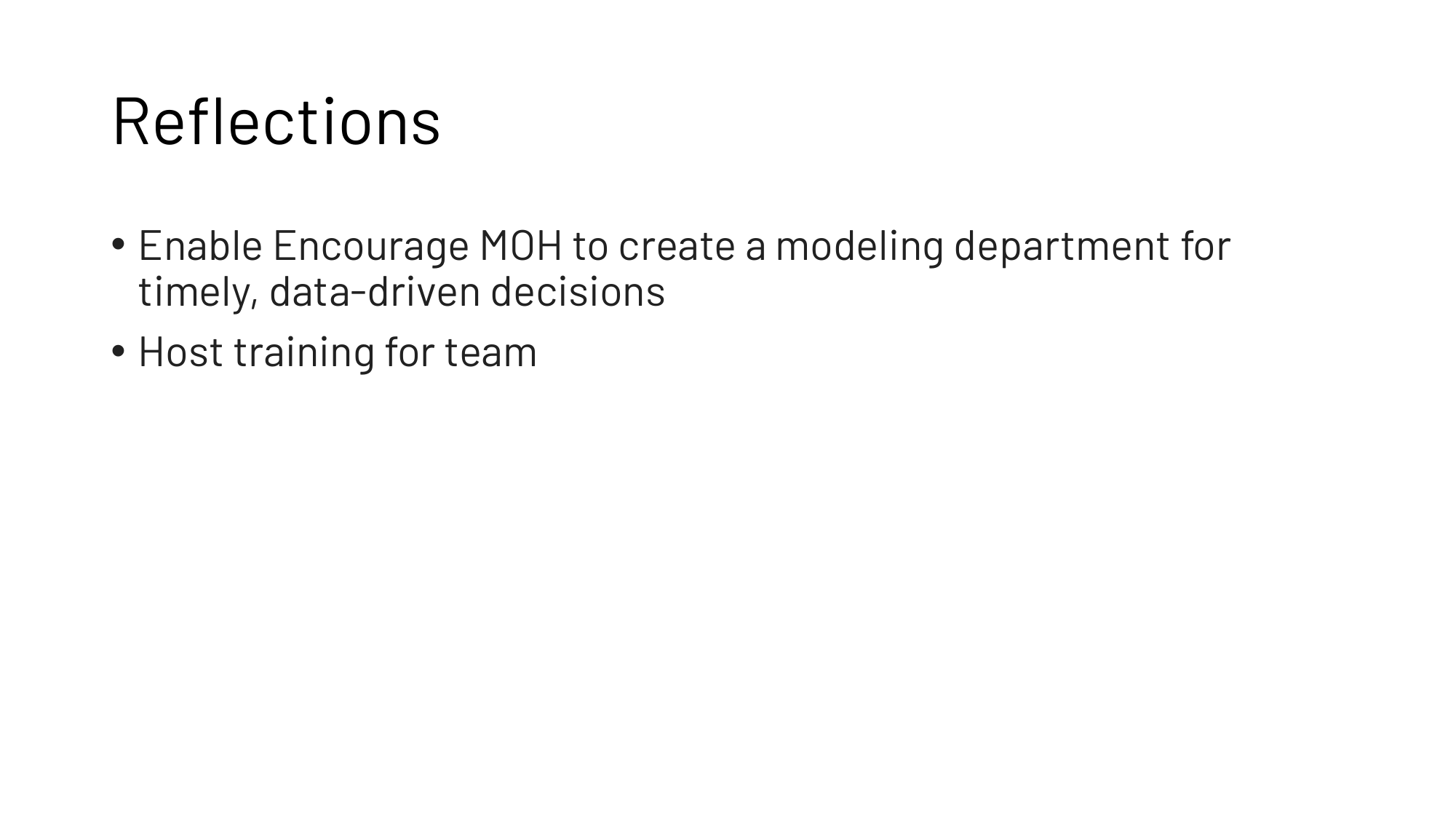

# Reflections
Enable Encourage MOH to create a modeling department for timely, data-driven decisions
Host training for team